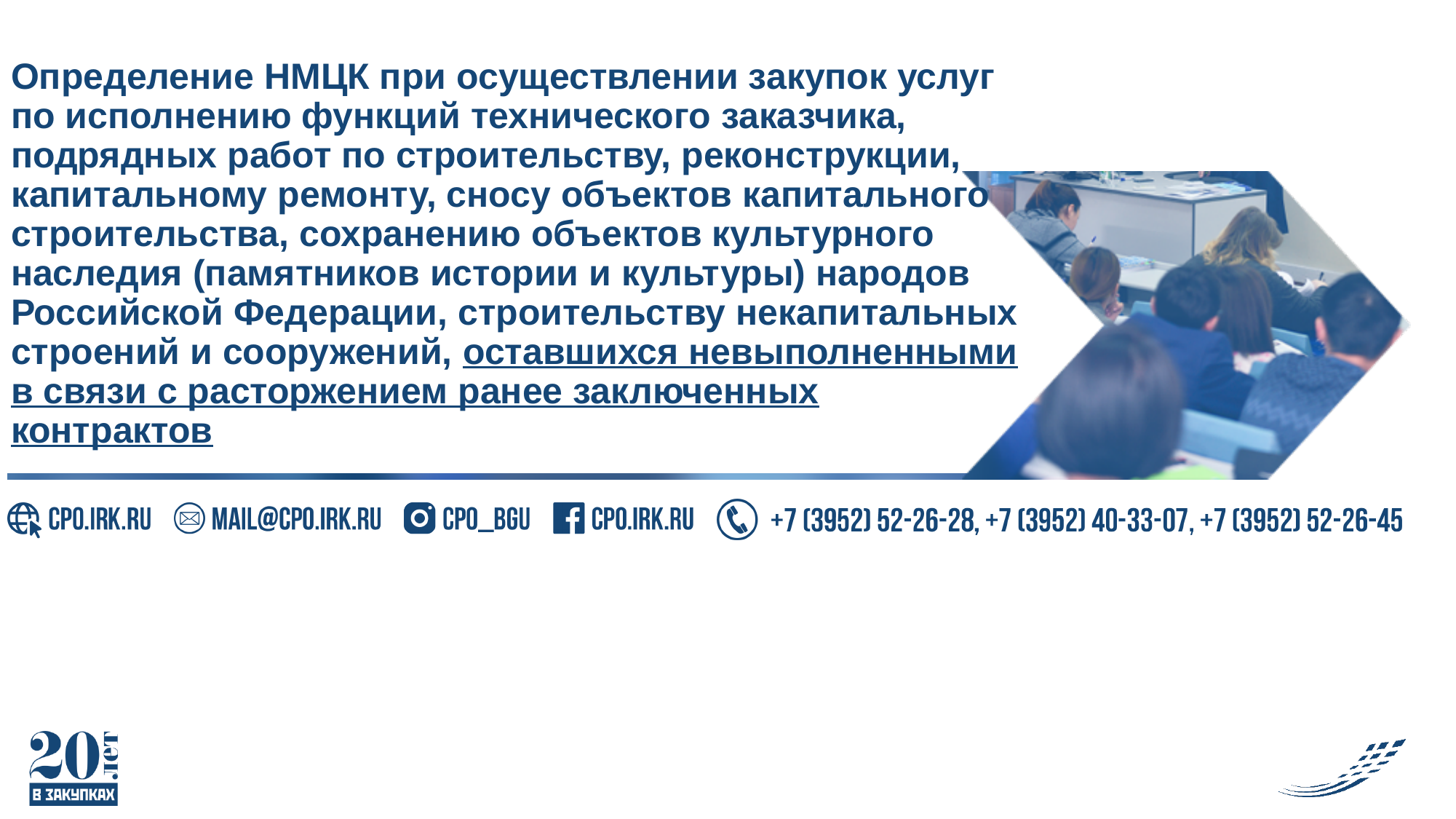

# Определение НМЦК при осуществлении закупок услуг по исполнению функций технического заказчика, подрядных работ по строительству, реконструкции, капитальному ремонту, сносу объектов капитального строительства, сохранению объектов культурного наследия (памятников истории и культуры) народов Российской Федерации, строительству некапитальных строений и сооружений, оставшихся невыполненными в связи с расторжением ранее заключенных контрактов